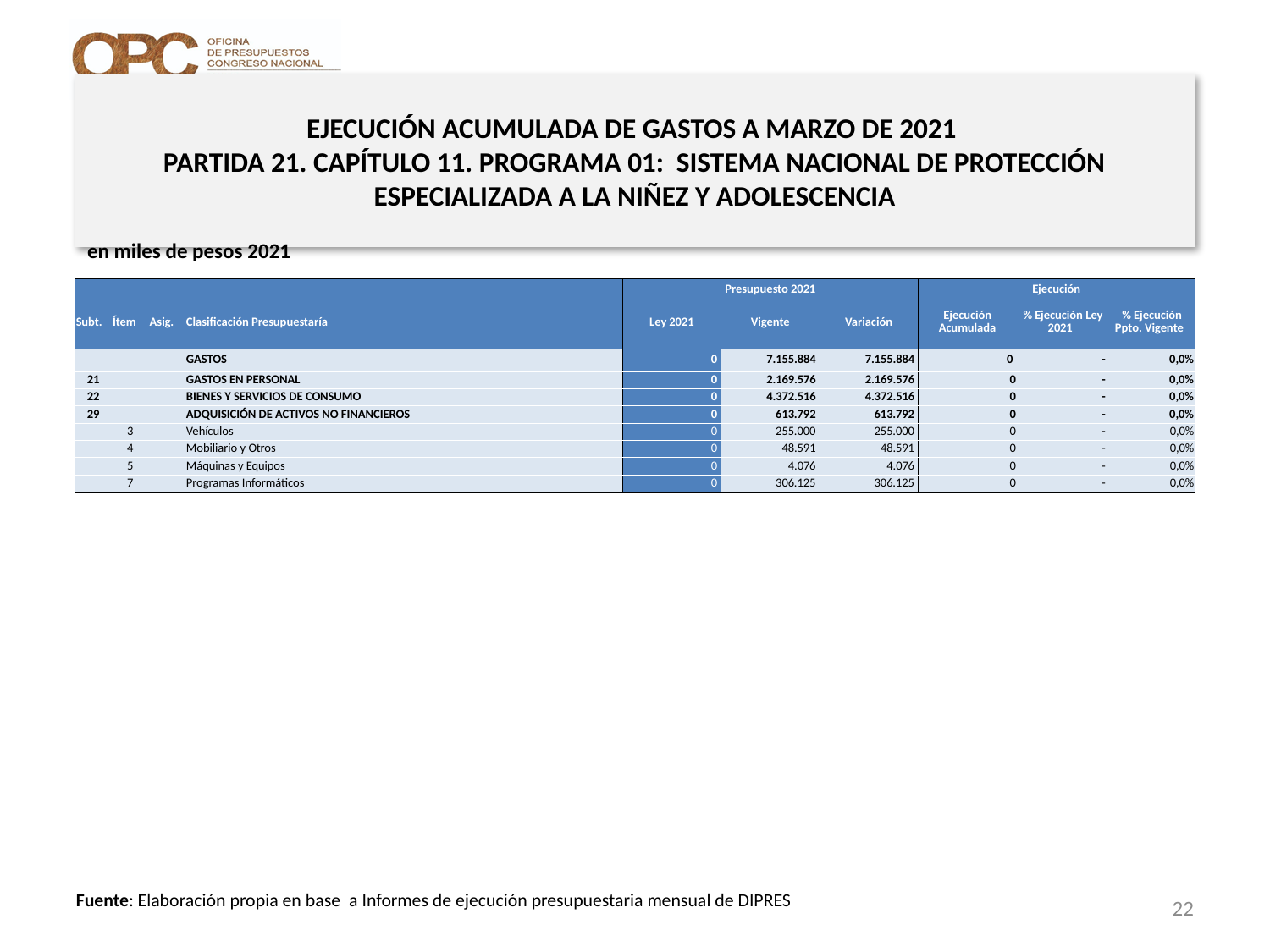

# EJECUCIÓN ACUMULADA DE GASTOS A MARZO DE 2021 PARTIDA 21. CAPÍTULO 11. PROGRAMA 01:  SISTEMA NACIONAL DE PROTECCIÓN ESPECIALIZADA A LA NIÑEZ Y ADOLESCENCIA
en miles de pesos 2021
|  |  |  |  | Presupuesto 2021 |  |  | Ejecución |  |  |
| --- | --- | --- | --- | --- | --- | --- | --- | --- | --- |
| Subt. | Ítem | Asig. | Clasificación Presupuestaría | Ley 2021 | Vigente | Variación | Ejecución Acumulada | % Ejecución Ley 2021 | % Ejecución Ppto. Vigente |
|  |  |  | GASTOS | 0 | 7.155.884 | 7.155.884 | 0 | - | 0,0% |
| 21 |  |  | GASTOS EN PERSONAL | 0 | 2.169.576 | 2.169.576 | 0 | - | 0,0% |
| 22 |  |  | BIENES Y SERVICIOS DE CONSUMO | 0 | 4.372.516 | 4.372.516 | 0 | - | 0,0% |
| 29 |  |  | ADQUISICIÓN DE ACTIVOS NO FINANCIEROS | 0 | 613.792 | 613.792 | 0 | - | 0,0% |
|  | 3 |  | Vehículos | 0 | 255.000 | 255.000 | 0 | - | 0,0% |
|  | 4 |  | Mobiliario y Otros | 0 | 48.591 | 48.591 | 0 | - | 0,0% |
|  | 5 |  | Máquinas y Equipos | 0 | 4.076 | 4.076 | 0 | - | 0,0% |
|  | 7 |  | Programas Informáticos | 0 | 306.125 | 306.125 | 0 | - | 0,0% |
22